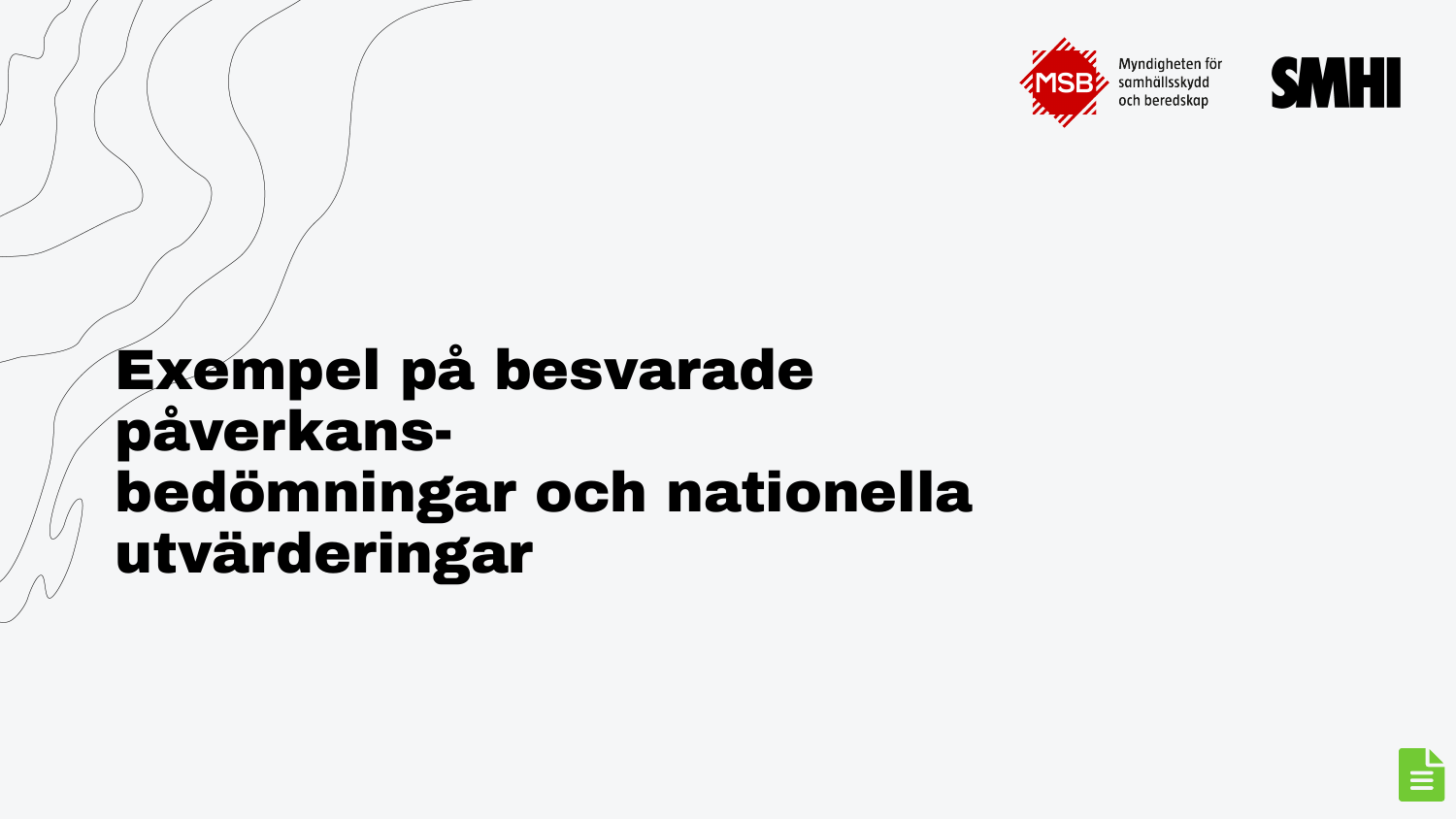

# Exempel på besvarade påverkans- bedömningar och nationella utvärderingar